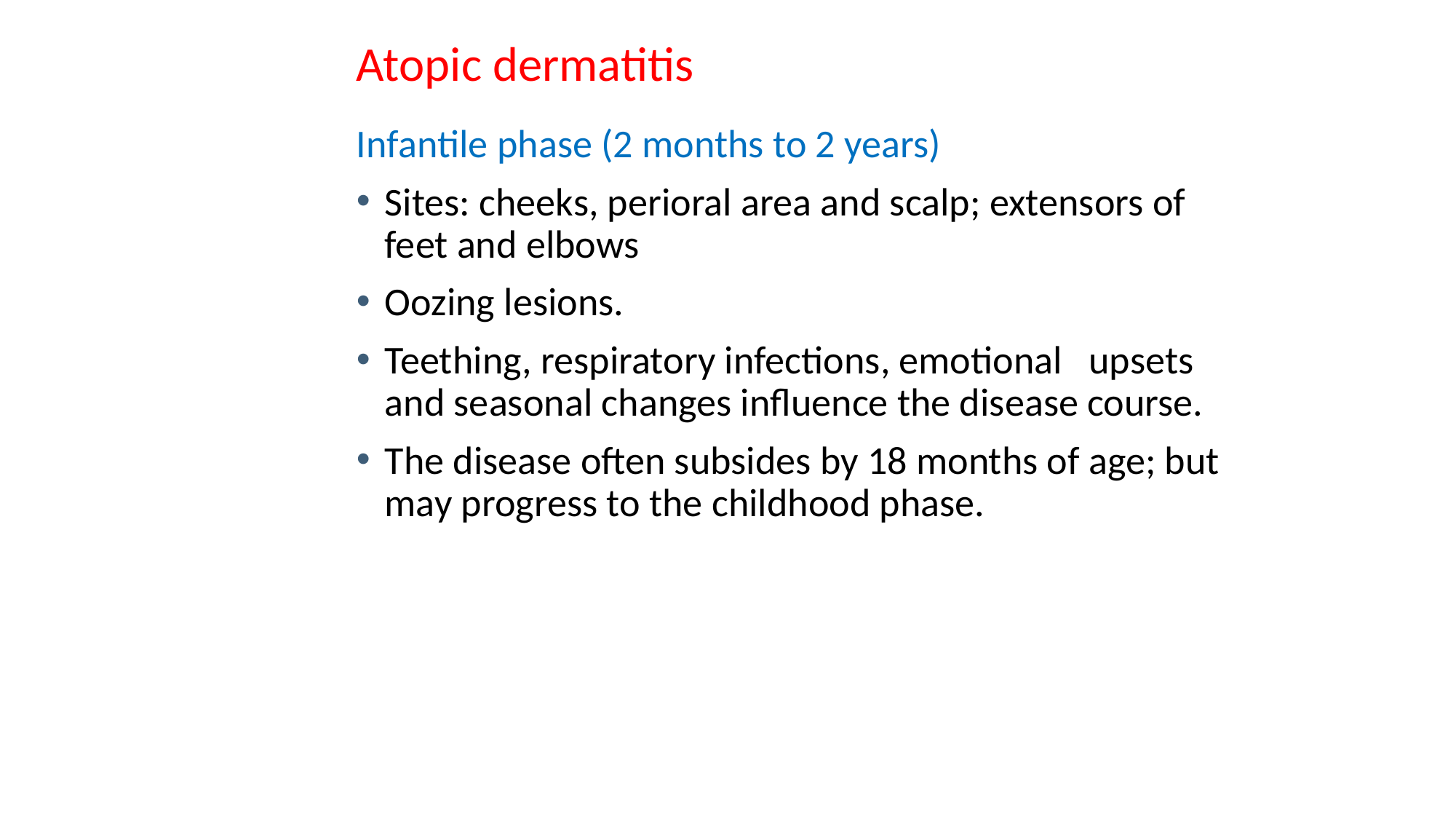

# Atopic dermatitis
Infantile phase (2 months to 2 years)
Sites: cheeks, perioral area and scalp; extensors of  feet and elbows
Oozing lesions.
Teething, respiratory infections, emotional   upsets and seasonal changes influence the disease course.
The disease often subsides by 18 months of age; but may progress to the childhood phase.